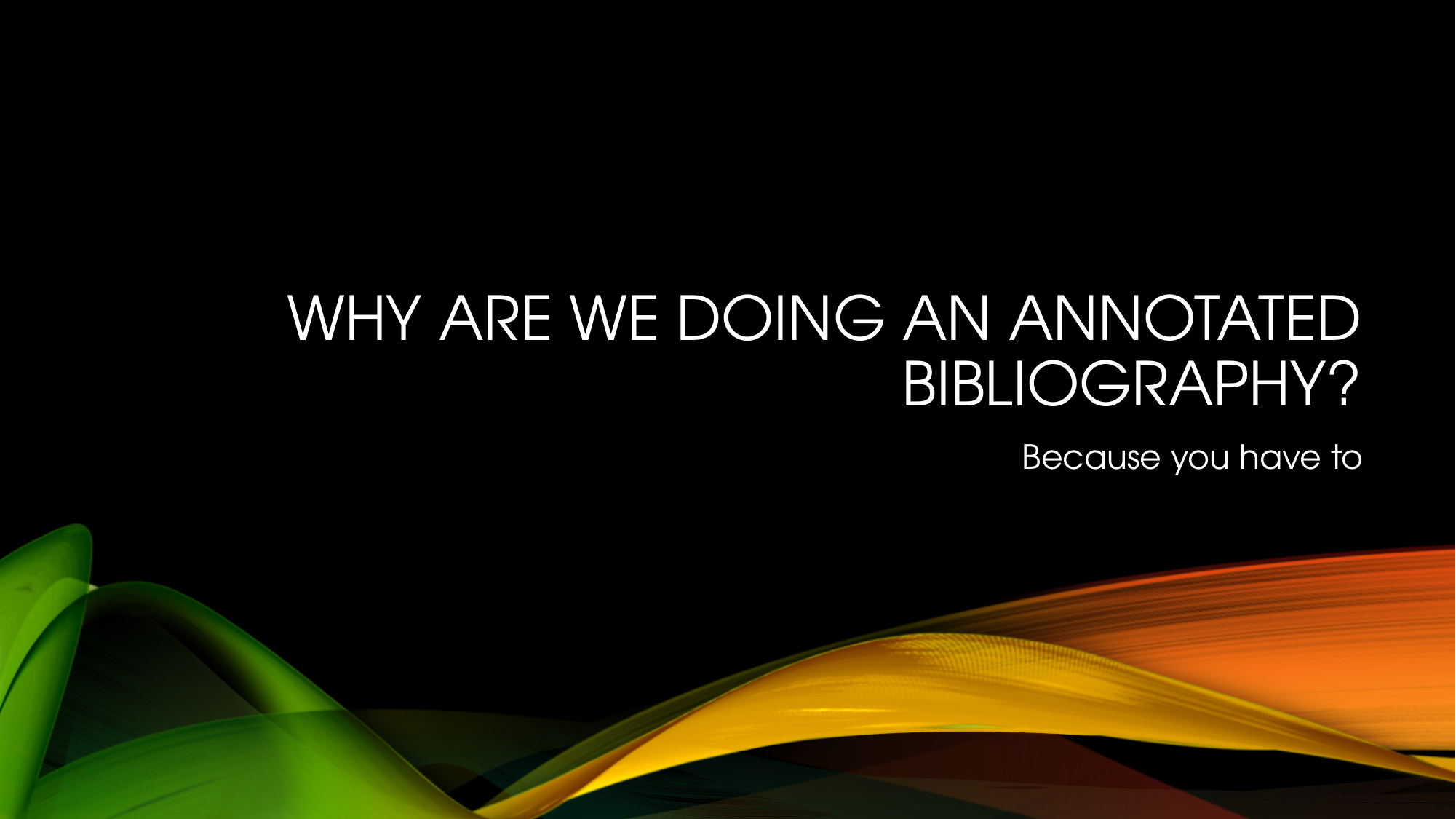

# Why are we doing an annotated bibliography?
Because you have to